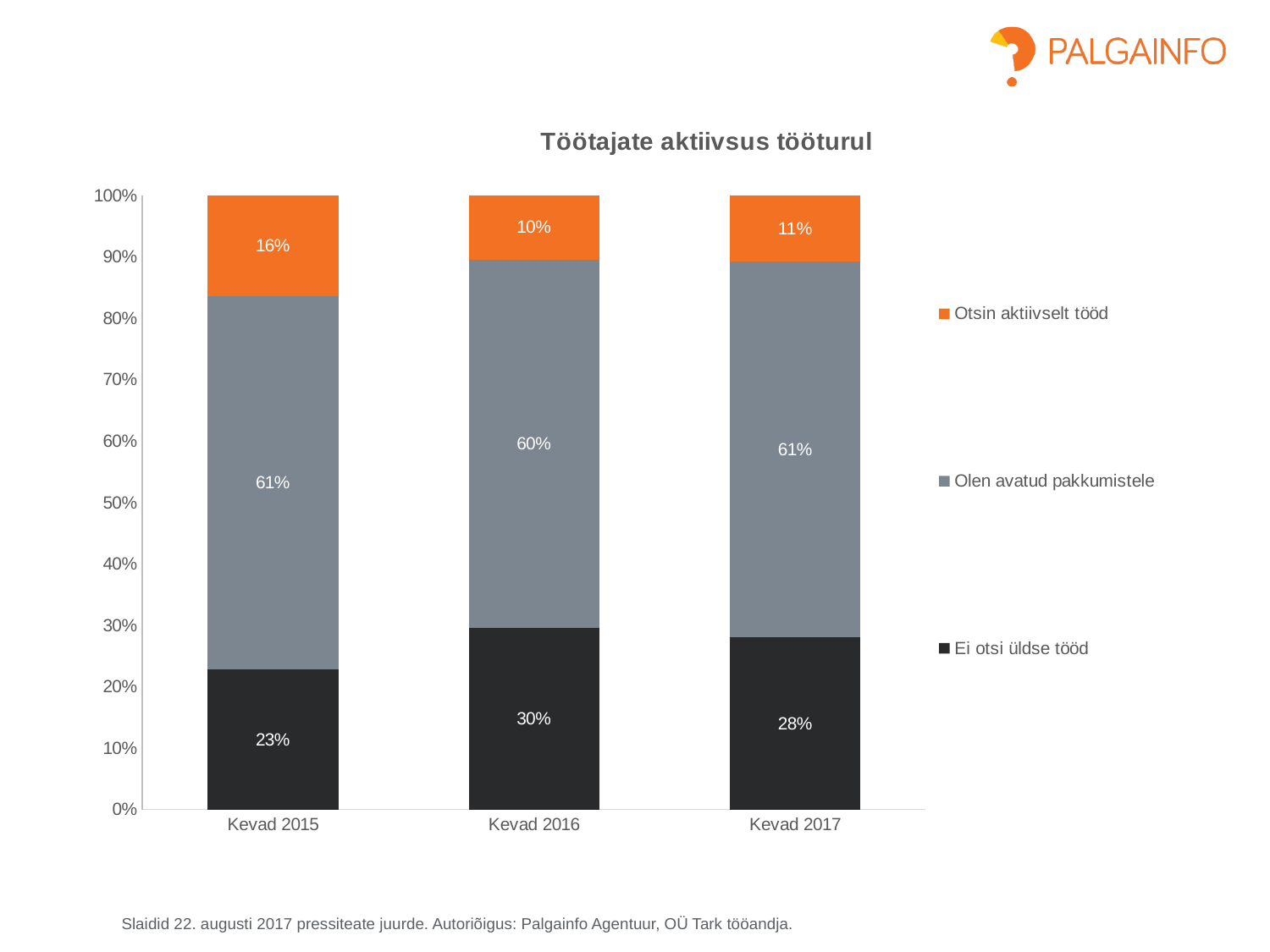

### Chart: Töötajate aktiivsus tööturul

| Category | Ei otsi üldse tööd | Olen avatud pakkumistele | Otsin aktiivselt tööd |
|---|---|---|---|
| Kevad 2015 | 0.22811884732414534 | 0.6073921603722928 | 0.16448899230356184 |
| Kevad 2016 | 0.29568291775213995 | 0.6002046892445106 | 0.10411239300334946 |
| Kevad 2017 | 0.28025535795713635 | 0.6121295029639763 | 0.10761513907888737 |